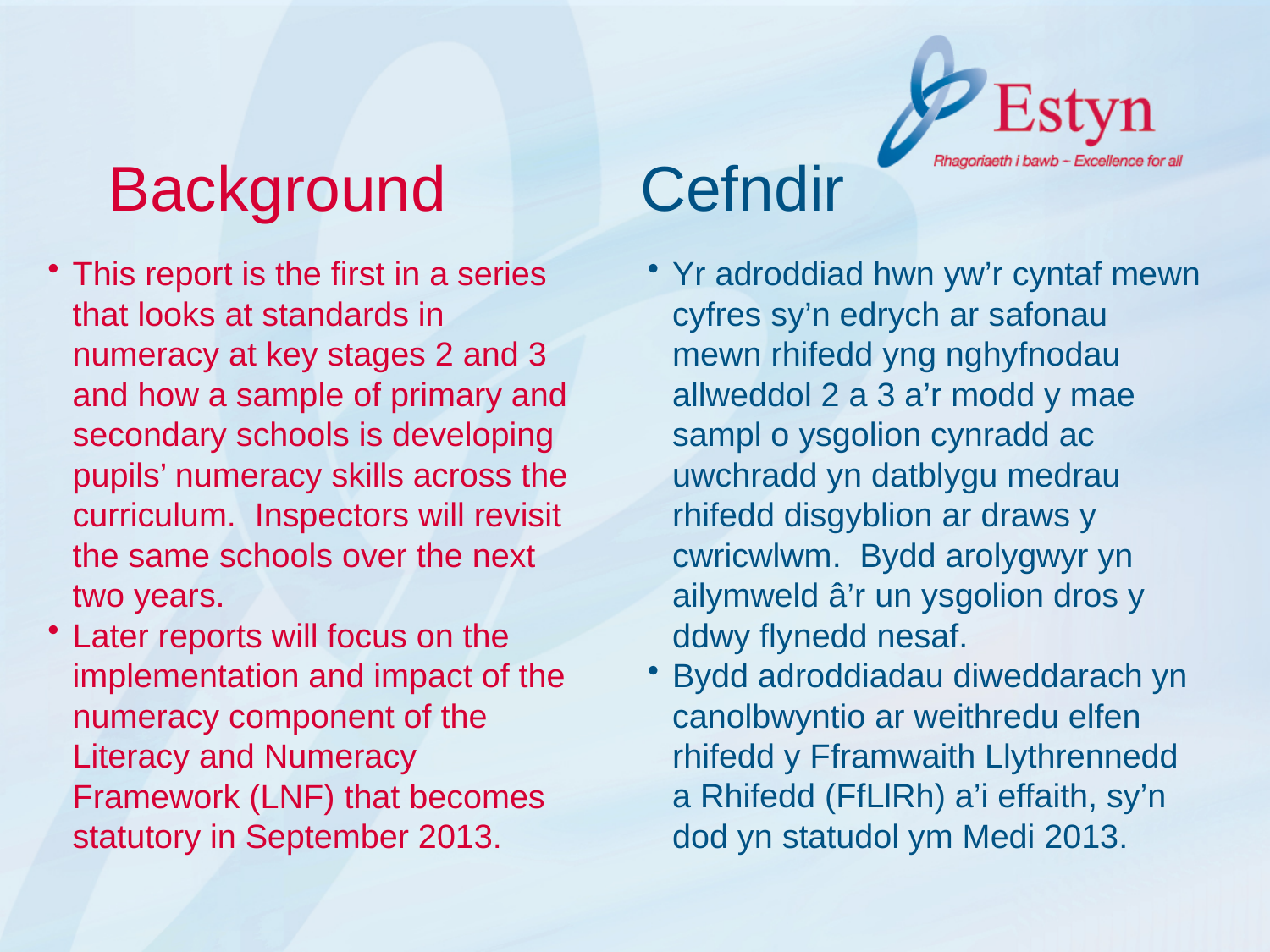

# Background           Cefndir
This report is the first in a series that looks at standards in numeracy at key stages 2 and 3 and how a sample of primary and secondary schools is developing pupils’ numeracy skills across the curriculum.  Inspectors will revisit the same schools over the next two years.
Later reports will focus on the implementation and impact of the numeracy component of the Literacy and Numeracy Framework (LNF) that becomes statutory in September 2013.
Yr adroddiad hwn yw’r cyntaf mewn cyfres sy’n edrych ar safonau mewn rhifedd yng nghyfnodau allweddol 2 a 3 a’r modd y mae sampl o ysgolion cynradd ac uwchradd yn datblygu medrau rhifedd disgyblion ar draws y cwricwlwm.  Bydd arolygwyr yn ailymweld â’r un ysgolion dros y ddwy flynedd nesaf.
Bydd adroddiadau diweddarach yn canolbwyntio ar weithredu elfen rhifedd y Fframwaith Llythrennedd a Rhifedd (FfLlRh) a’i effaith, sy’n dod yn statudol ym Medi 2013.